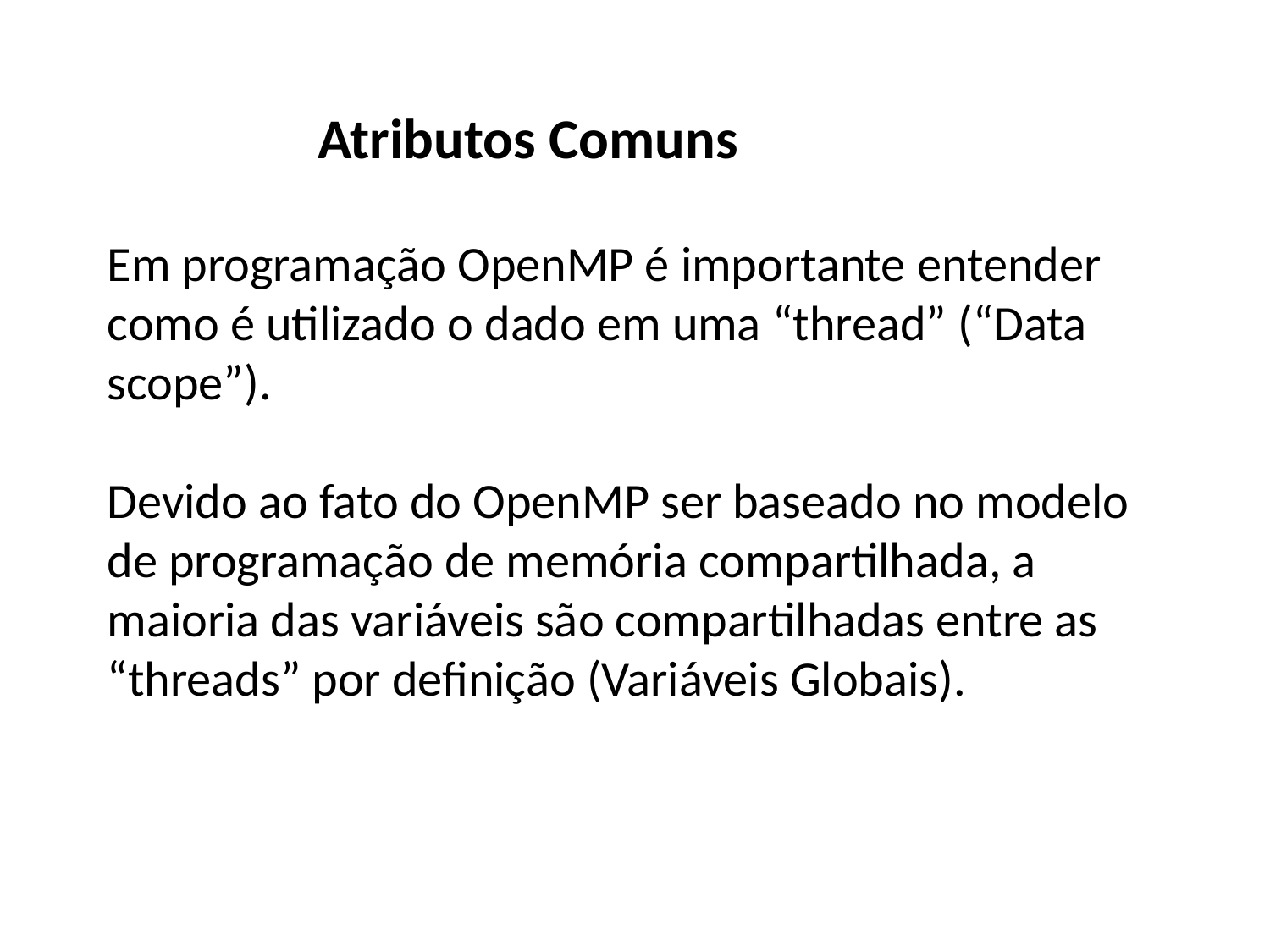

Atributos Comuns
Em programação OpenMP é importante entender como é utilizado o dado em uma “thread” (“Data scope”).

Devido ao fato do OpenMP ser baseado no modelo de programação de memória compartilhada, a maioria das variáveis são compartilhadas entre as “threads” por definição (Variáveis Globais).